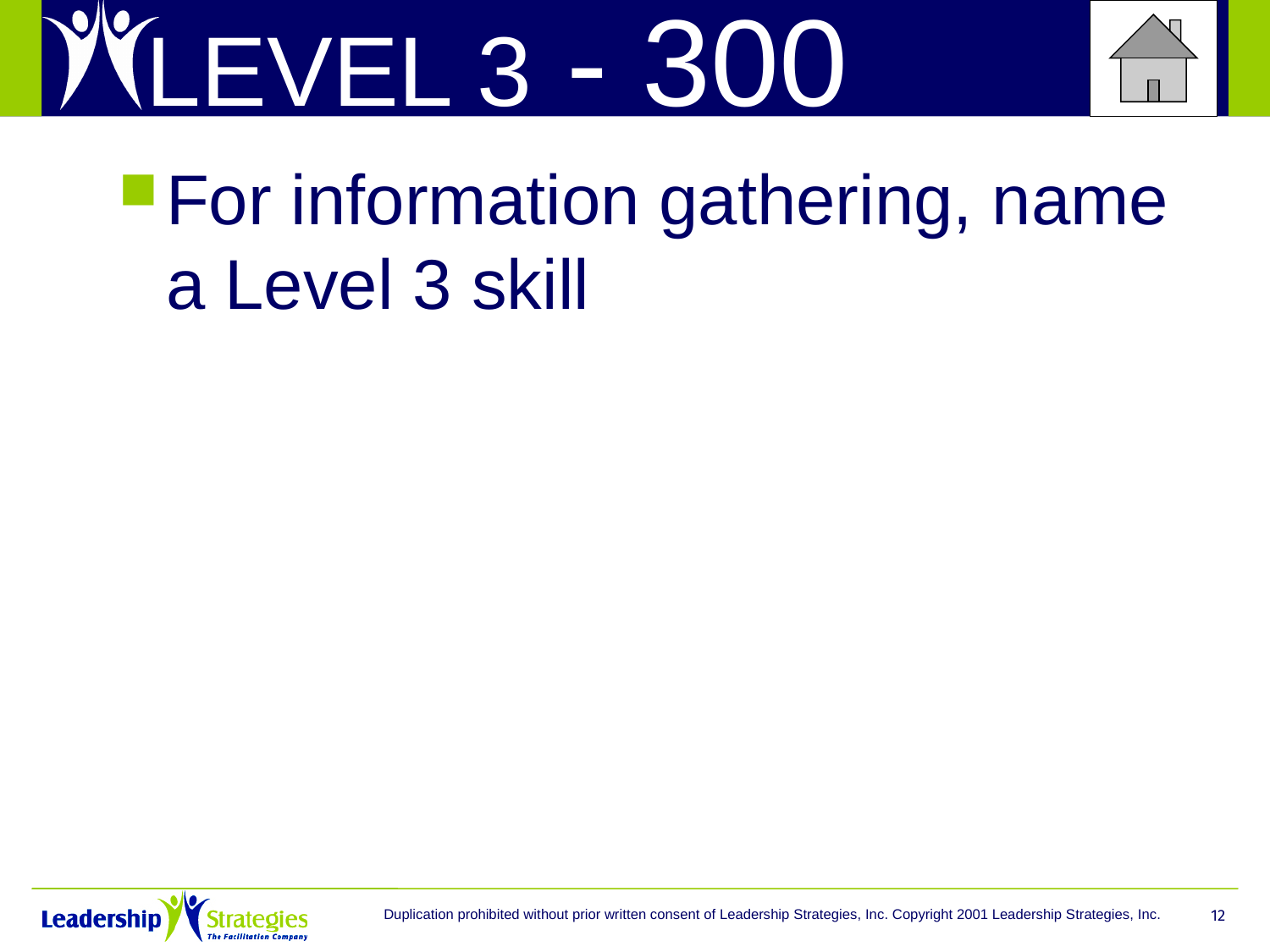

# LEVEL 3 - 300
For information gathering, name a Level 3 skill

Duplication prohibited without prior written consent of Leadership Strategies, Inc. Copyright 2001 Leadership Strategies, Inc.
12